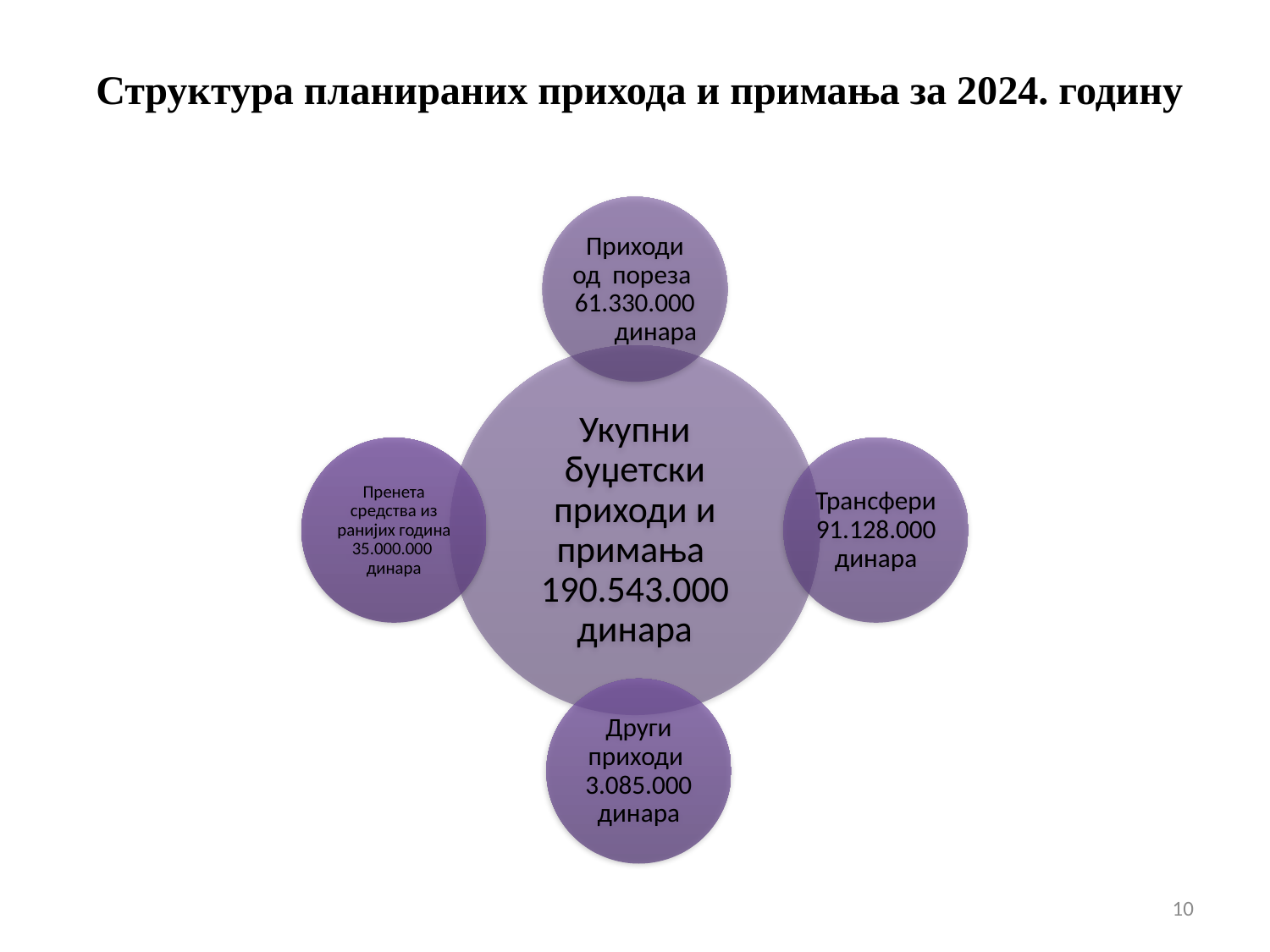

# Структура планираних прихода и примања за 2024. годину
Укупни буџетски приходи и примања  190.543.000 динара
Приходи од  пореза  61.330.000        динара
Трансфери 91.128.000 динара
Други приходи  3.085.000 динара
Пренета средства из ранијих година 35.000.000  динара
10